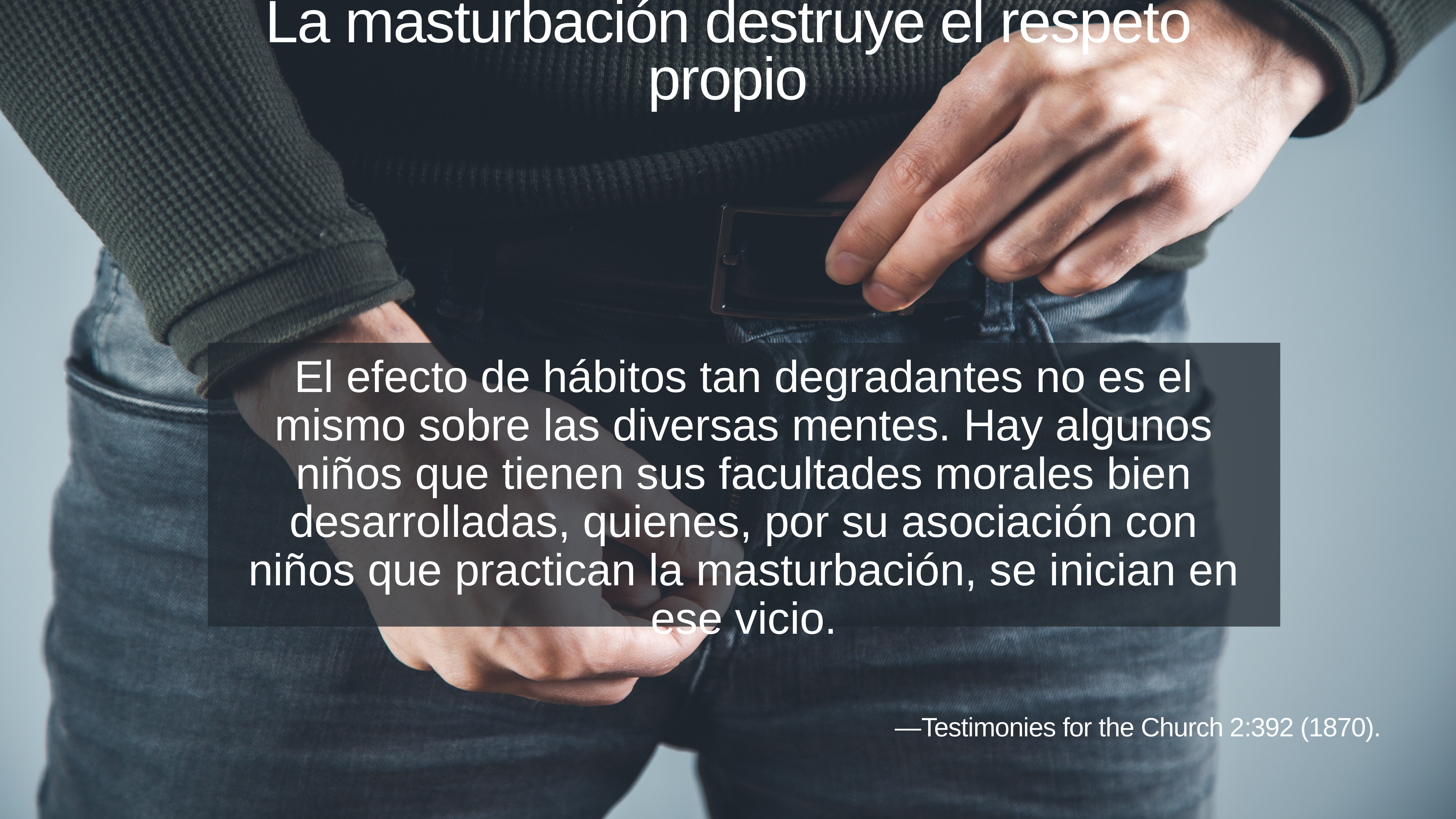

# La masturbación destruye el respeto propio

El efecto de hábitos tan degradantes no es el mismo sobre las diversas mentes. Hay algunos niños que tienen sus facultades morales bien desarrolladas, quienes, por su asociación con niños que practican la masturbación, se inician en ese vicio.
—Testimonies for the Church 2:392 (1870).